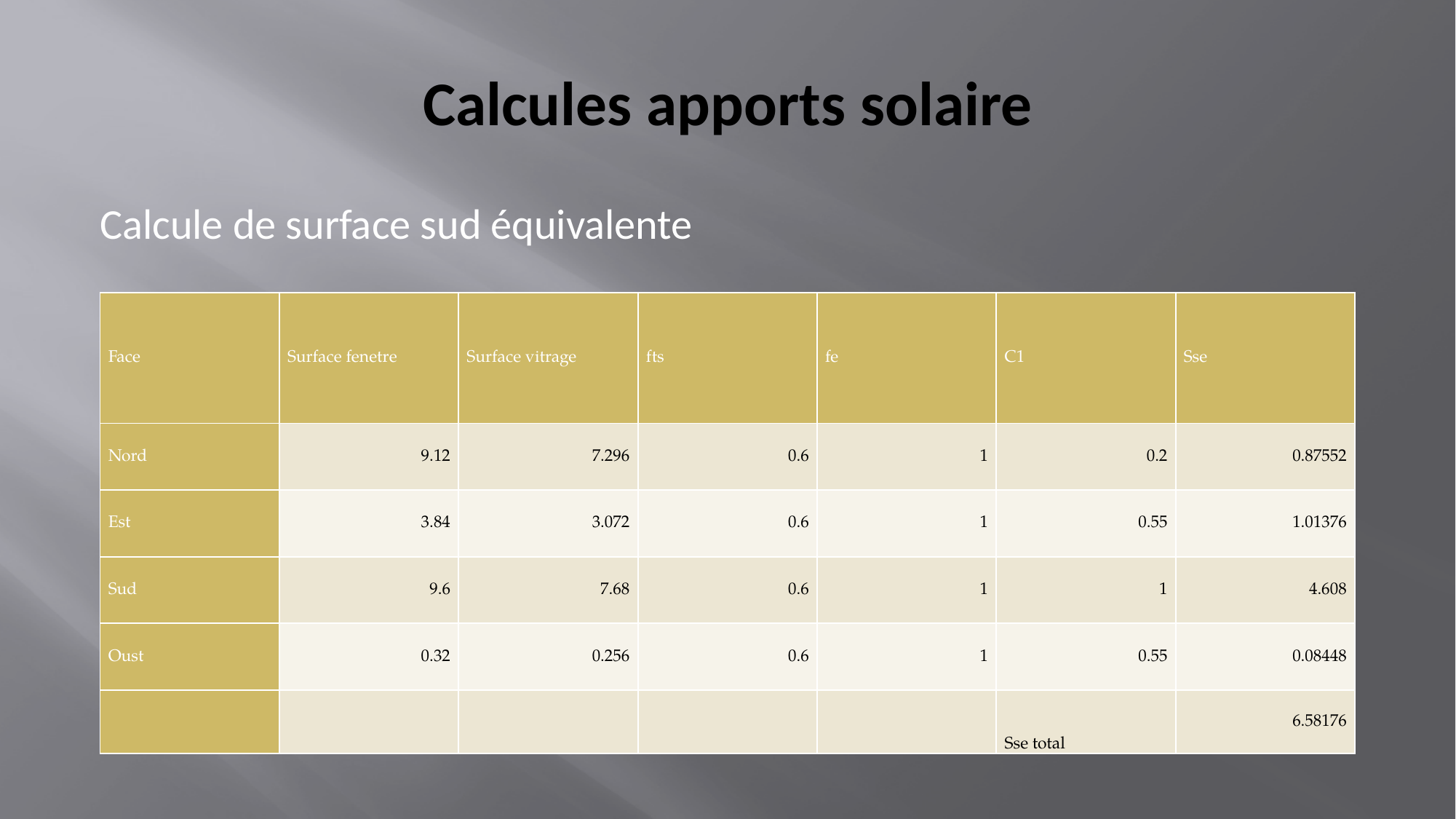

# Calcules apports solaire
Calcule de surface sud équivalente

| Face | Surface fenetre | Surface vitrage | fts | fe | C1 | Sse |
| --- | --- | --- | --- | --- | --- | --- |
| Nord | 9.12 | 7.296 | 0.6 | 1 | 0.2 | 0.87552 |
| Est | 3.84 | 3.072 | 0.6 | 1 | 0.55 | 1.01376 |
| Sud | 9.6 | 7.68 | 0.6 | 1 | 1 | 4.608 |
| Oust | 0.32 | 0.256 | 0.6 | 1 | 0.55 | 0.08448 |
|  |  |  |  |  | Sse total | 6.58176 |